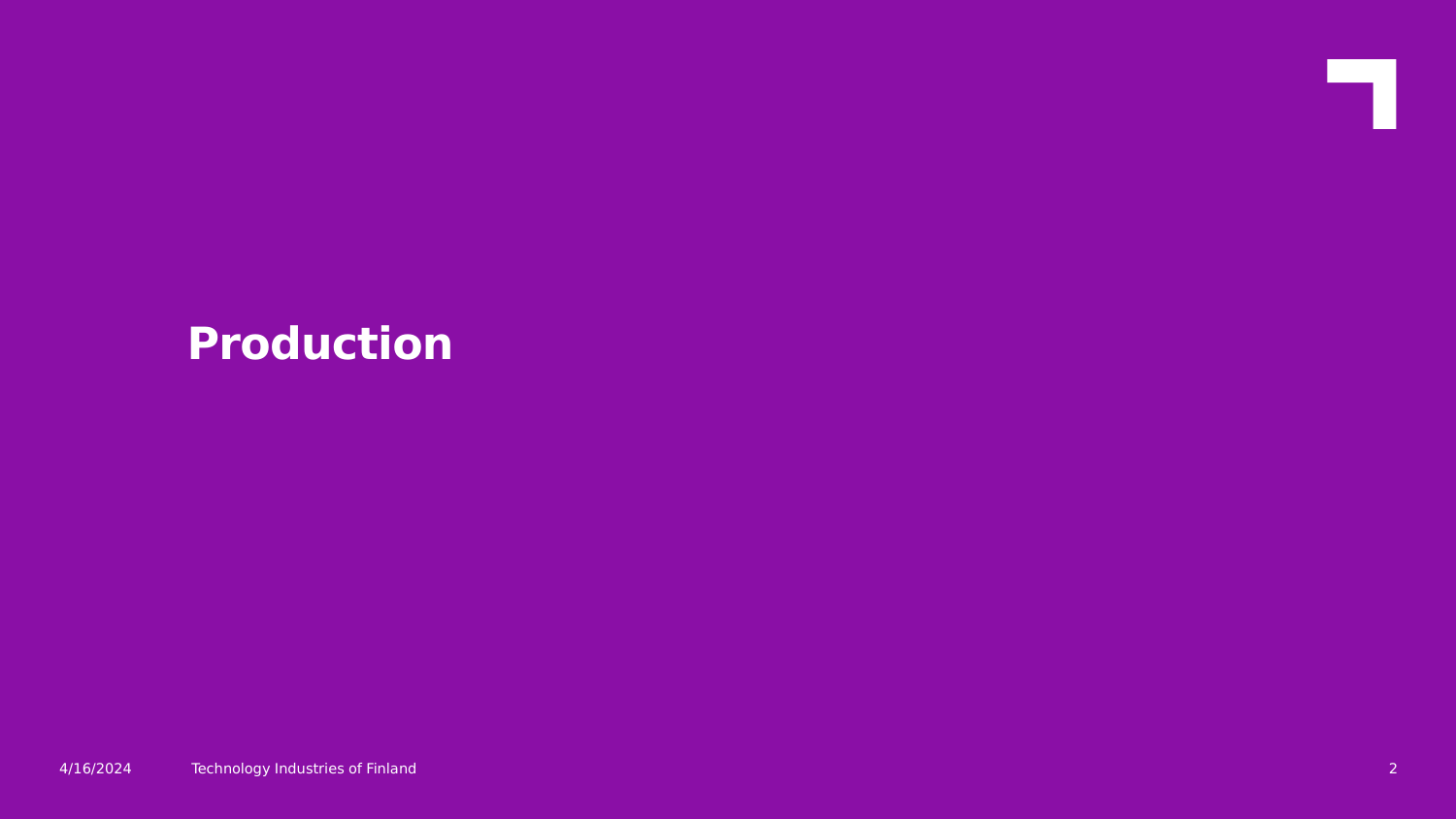

Production
4/16/2024
Technology Industries of Finland
2